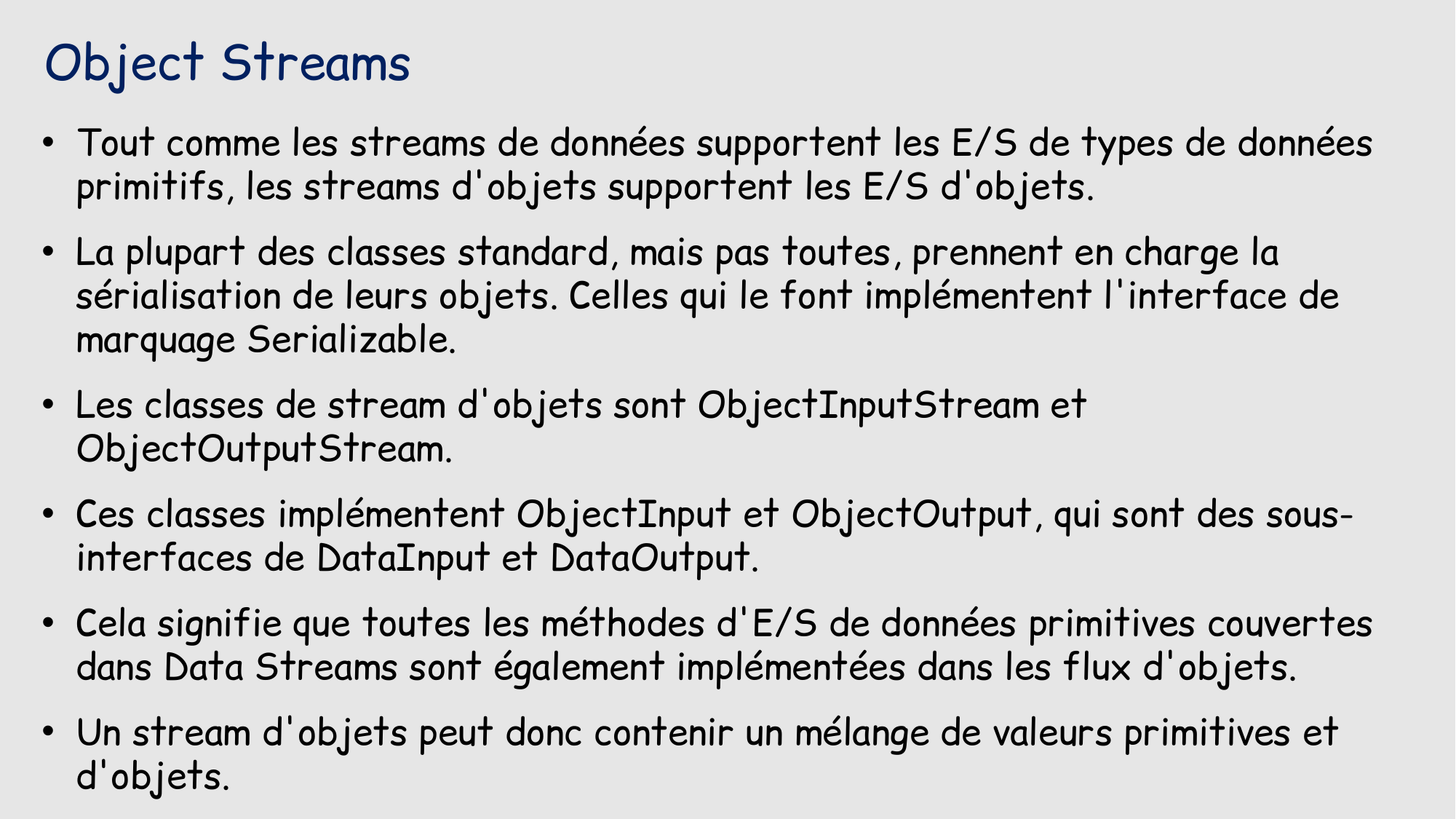

# Object Streams
Tout comme les streams de données supportent les E/S de types de données primitifs, les streams d'objets supportent les E/S d'objets.

La plupart des classes standard, mais pas toutes, prennent en charge la sérialisation de leurs objets. Celles qui le font implémentent l'interface de marquage Serializable.

Les classes de stream d'objets sont ObjectInputStream et ObjectOutputStream.

Ces classes implémentent ObjectInput et ObjectOutput, qui sont des sous-interfaces de DataInput et DataOutput.

Cela signifie que toutes les méthodes d'E/S de données primitives couvertes dans Data Streams sont également implémentées dans les flux d'objets.

Un stream d'objets peut donc contenir un mélange de valeurs primitives et d'objets.